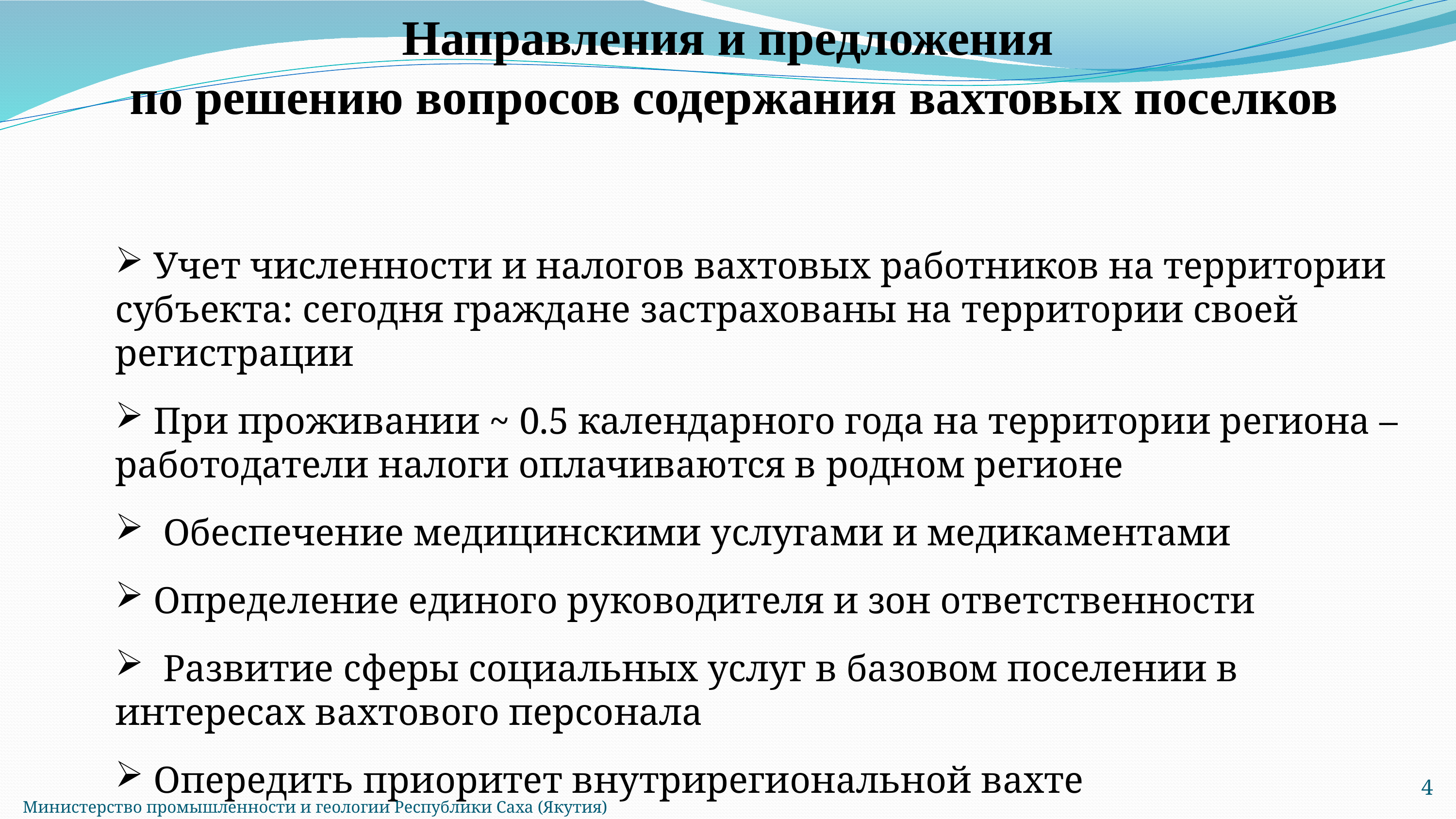

Направления и предложения
по решению вопросов содержания вахтовых поселков
 Учет численности и налогов вахтовых работников на территории субъекта: сегодня граждане застрахованы на территории своей регистрации
 При проживании ~ 0.5 календарного года на территории региона – работодатели налоги оплачиваются в родном регионе
  Обеспечение медицинскими услугами и медикаментами
 Определение единого руководителя и зон ответственности
  Развитие сферы социальных услуг в базовом поселении в интересах вахтового персонала
 Опередить приоритет внутрирегиональной вахте
4
Министерство промышленности и геологии Республики Саха (Якутия)